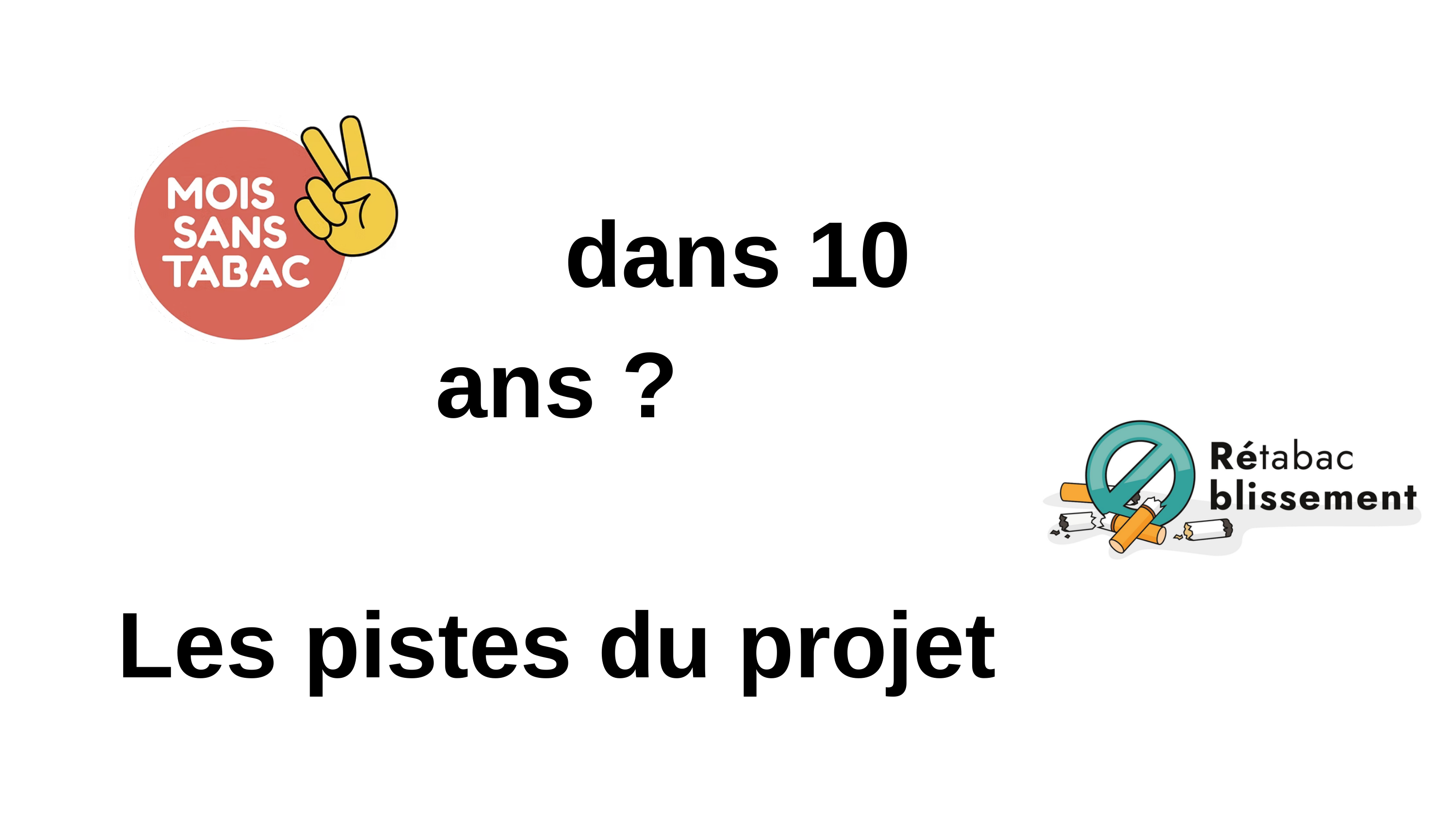

dans 10 ans ?

Les pistes du projet